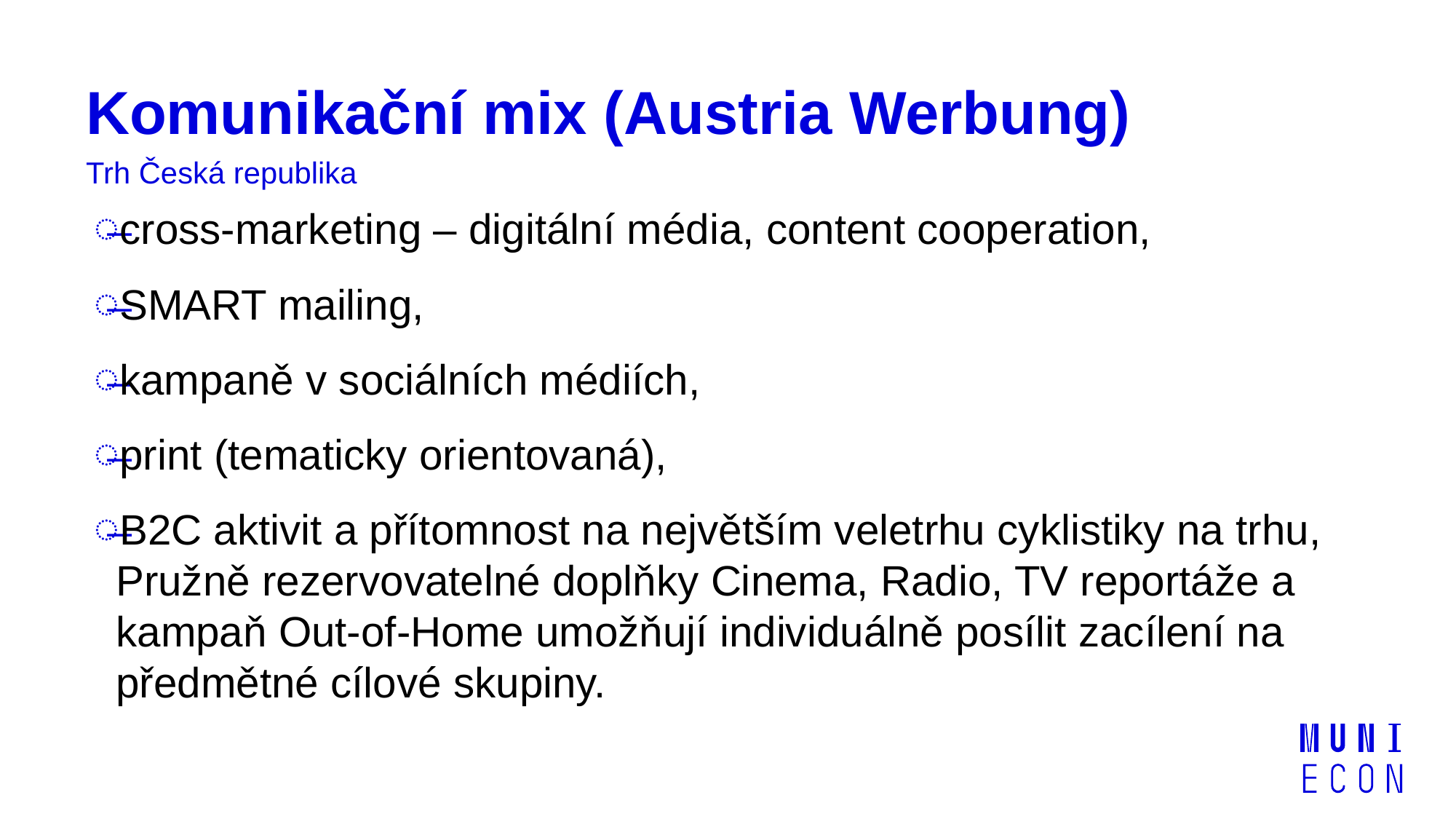

# Komunikační mix (Austria Werbung)
Trh Česká republika

cross-marketing – digitální média, content cooperation,
SMART mailing,
kampaně v sociálních médiích,
print (tematicky orientovaná),
B2C aktivit a přítomnost na největším veletrhu cyklistiky na trhu, Pružně rezervovatelné doplňky Cinema, Radio, TV reportáže a kampaň Out-of-Home umožňují individuálně posílit zacílení na předmětné cílové skupiny.